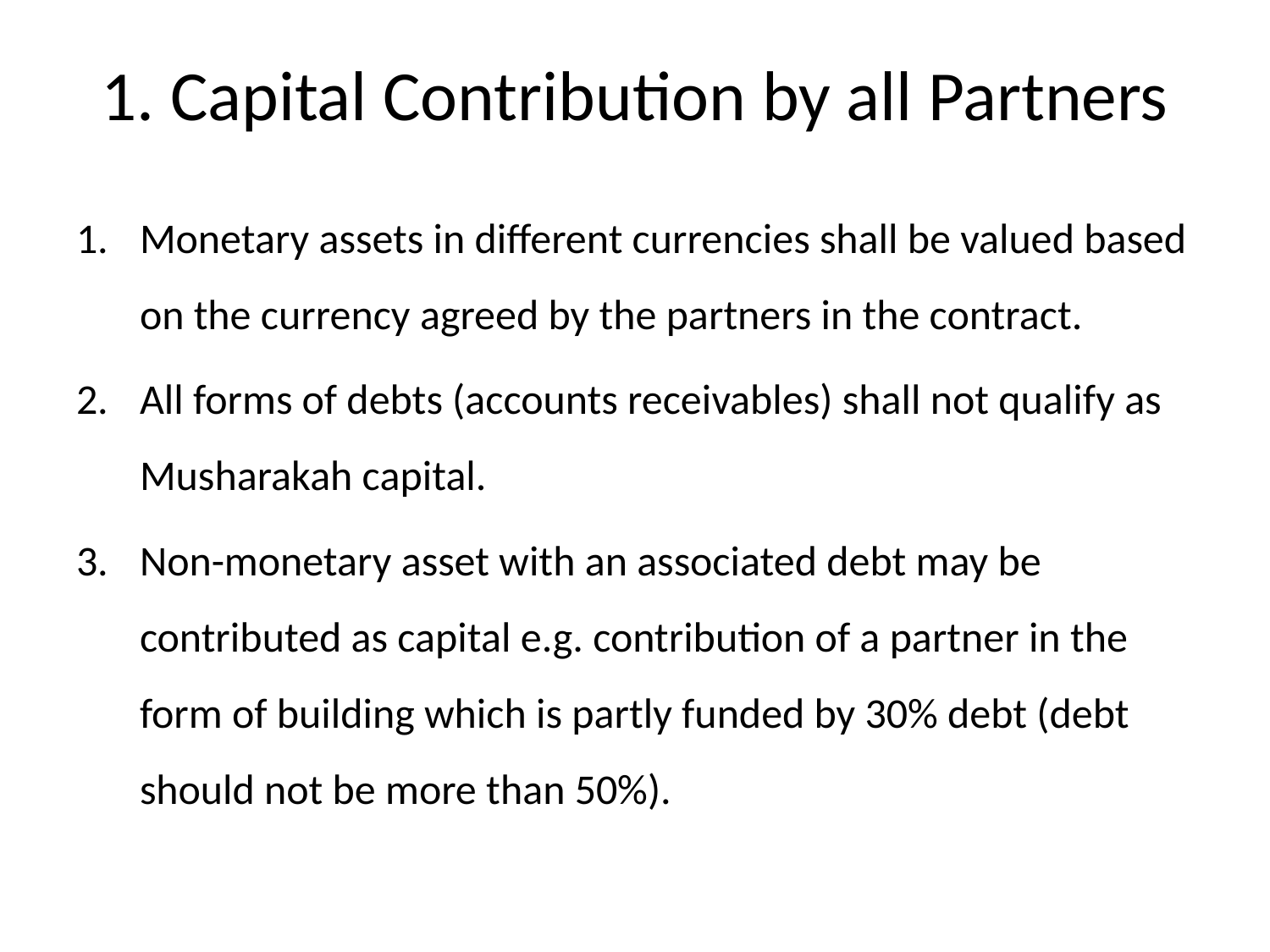

# 1. Capital Contribution by all Partners
Monetary assets in different currencies shall be valued based on the currency agreed by the partners in the contract.
All forms of debts (accounts receivables) shall not qualify as Musharakah capital.
Non-monetary asset with an associated debt may be contributed as capital e.g. contribution of a partner in the form of building which is partly funded by 30% debt (debt should not be more than 50%).